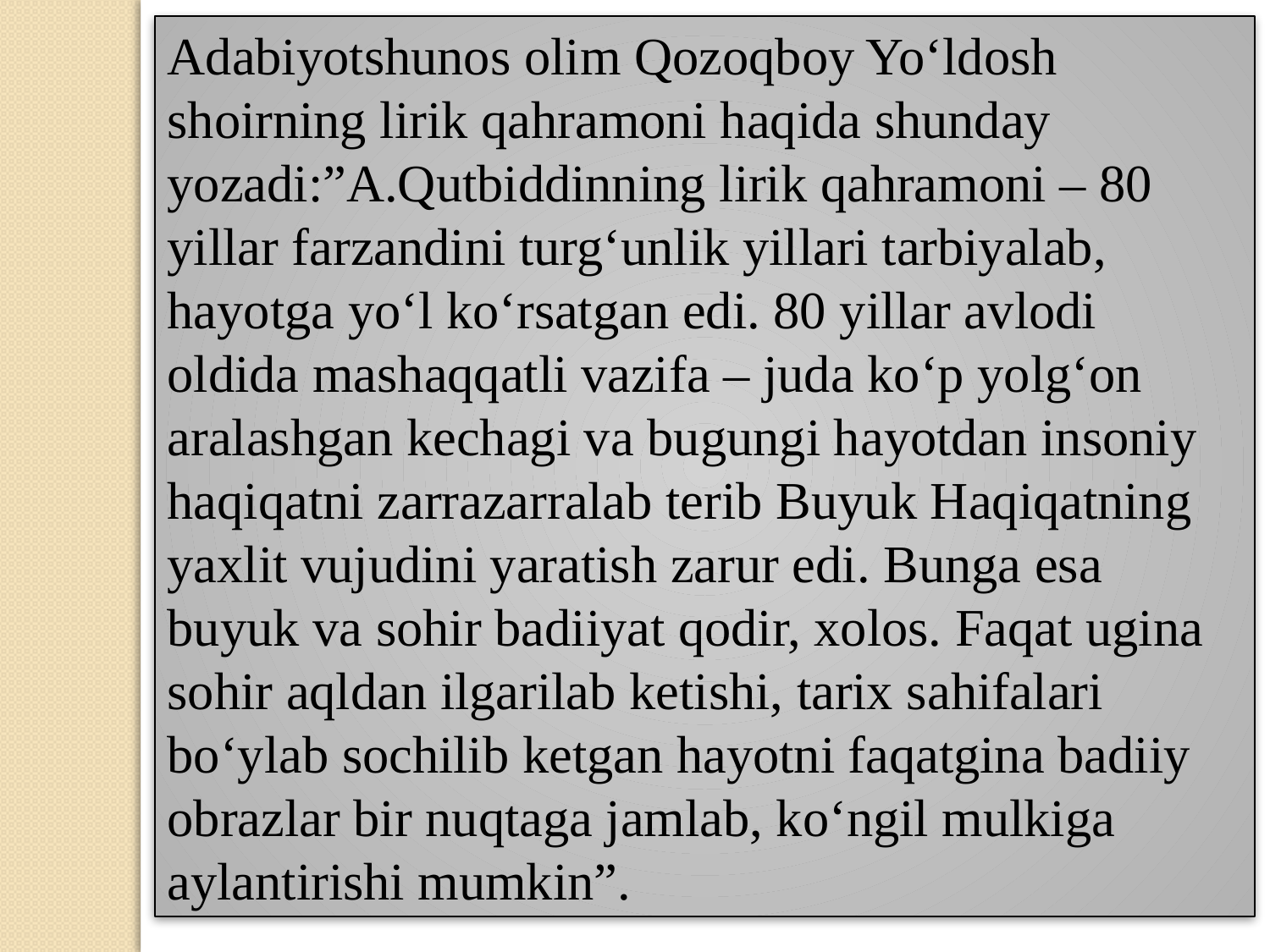

Adabiyotshunos olim Qozoqboy Yo‘ldosh shoirning lirik qahramoni haqida shunday yozadi:”A.Qutbiddinning lirik qahramoni – 80 yillar farzandini turg‘unlik yillari tarbiyalab, hayotga yo‘l ko‘rsatgan edi. 80 yillar avlodi oldida mashaqqatli vazifa – juda ko‘p yolg‘on aralashgan kechagi va bugungi hayotdan insoniy haqiqatni zarrazarralab terib Buyuk Haqiqatning yaxlit vujudini yaratish zarur edi. Bunga esa buyuk va sohir badiiyat qodir, xolos. Faqat ugina sohir aqldan ilgarilab ketishi, tarix sahifalari bo‘ylab sochilib ketgan hayotni faqatgina badiiy obrazlar bir nuqtaga jamlab, ko‘ngil mulkiga aylantirishi mumkin”.